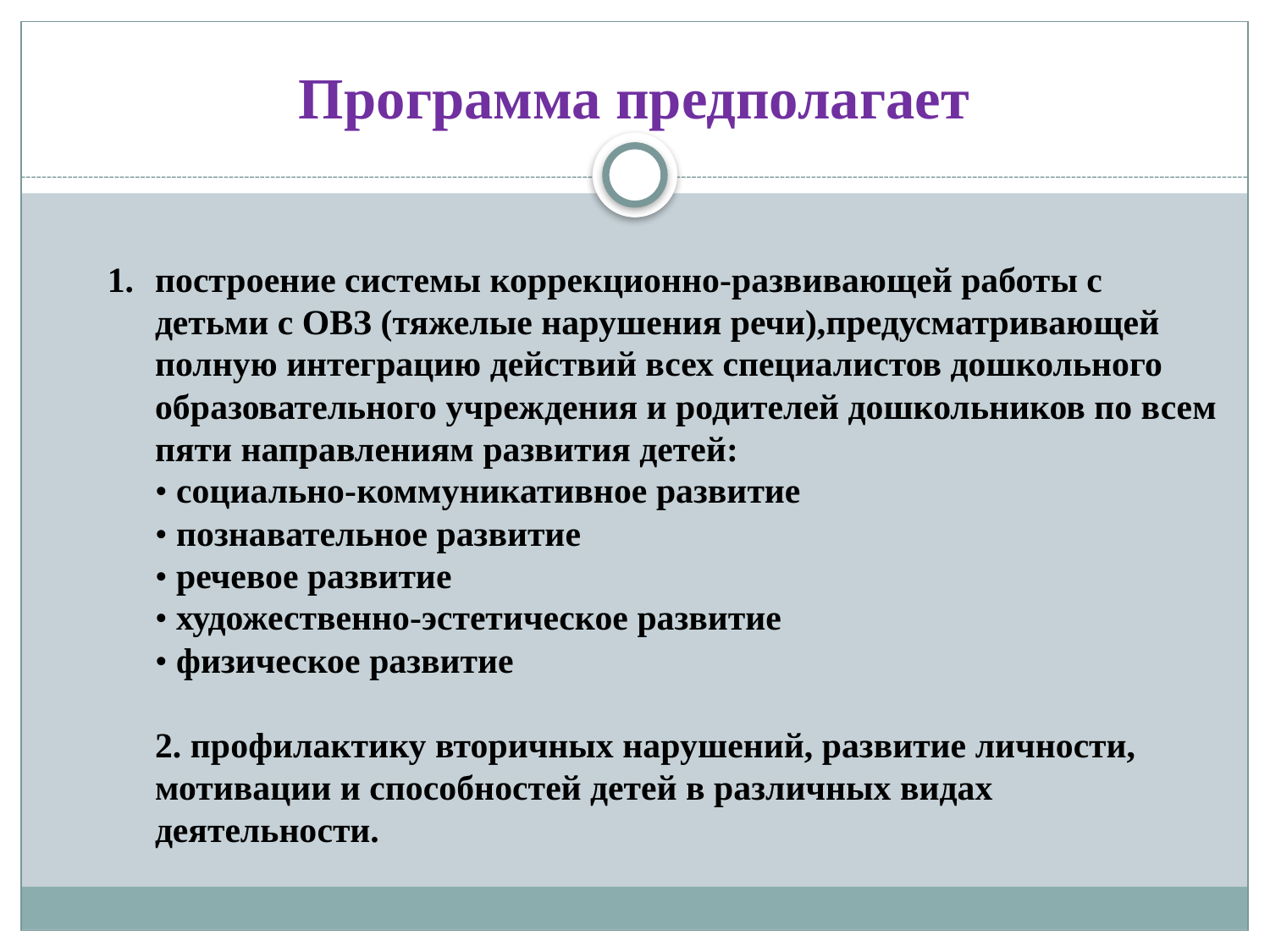

# Программа предполагает

построение системы коррекционно-развивающей работы с детьми с ОВЗ (тяжелые нарушения речи),предусматривающей полную интеграцию действий всех специалистов дошкольного
образовательного учреждения и родителей дошкольников по всем пяти направлениям развития детей:
• социально-коммуникативное развитие
• познавательное развитие
• речевое развитие
• художественно-эстетическое развитие
• физическое развитие
2. профилактику вторичных нарушений, развитие личности,
мотивации и способностей детей в различных видах деятельности.